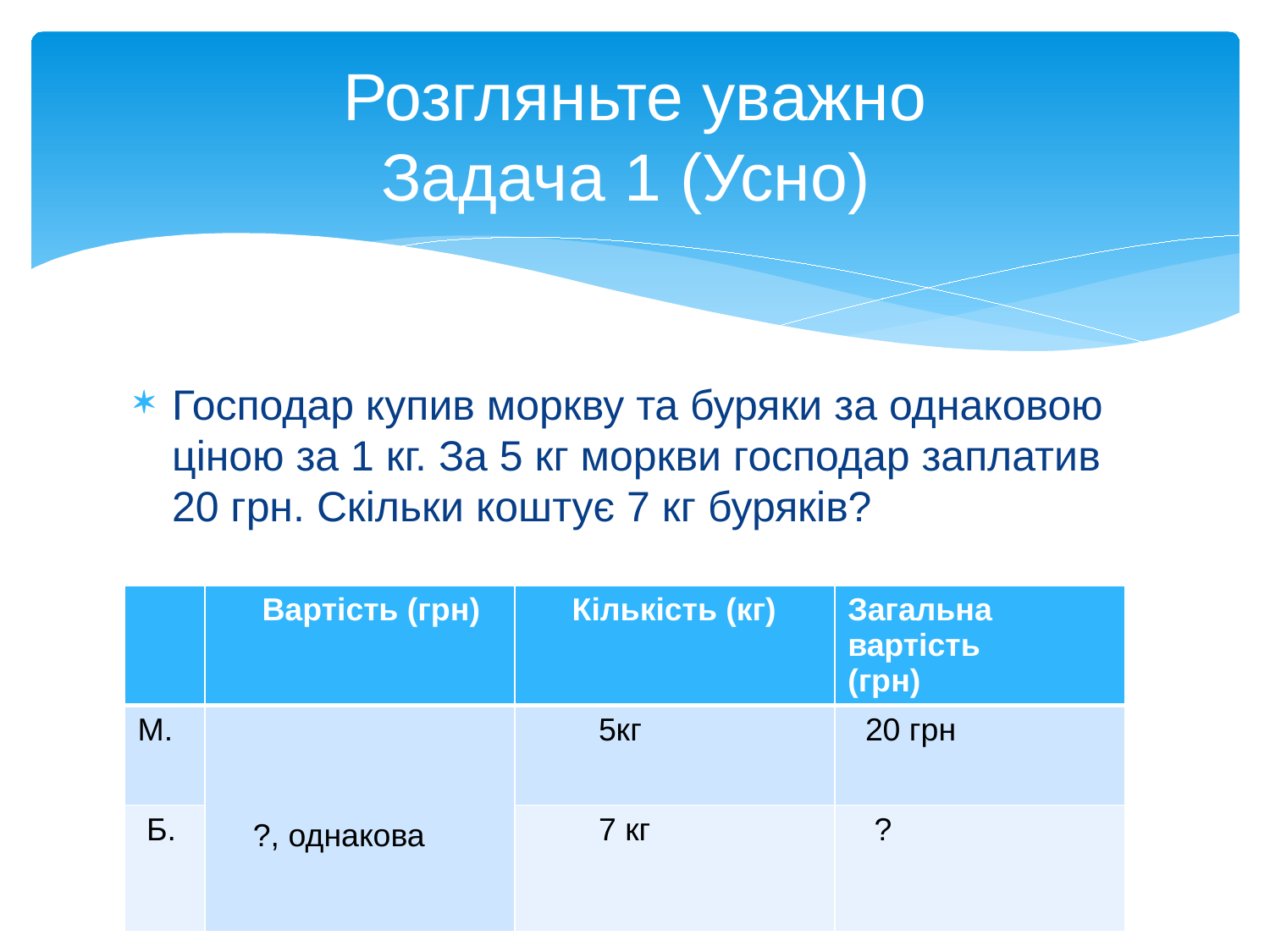

# Розгляньте уважно Задача 1 (Усно)
Господар купив моркву та буряки за однаковою ціною за 1 кг. За 5 кг моркви господар заплатив 20 грн. Скільки коштує 7 кг буряків?
|  | Вартість (грн) | Кількість (кг) | Загальна вартість (грн) |
| --- | --- | --- | --- |
| М. | ?, однакова | 5кг | 20 грн |
| Б. |  | 7 кг | ? |